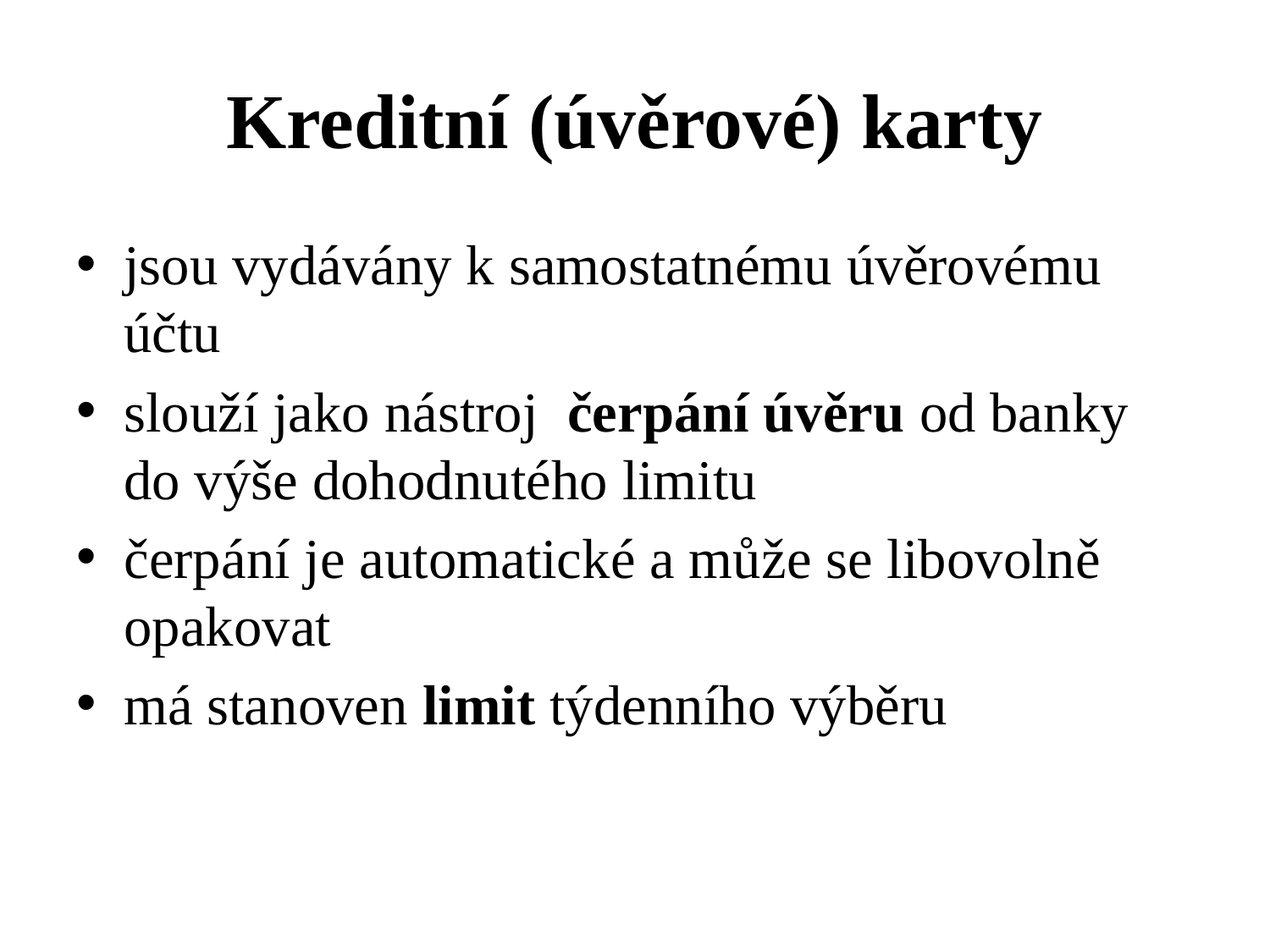

# Kreditní (úvěrové) karty
jsou vydávány k samostatnému úvěrovému účtu
slouží jako nástroj  čerpání úvěru od banky do výše dohodnutého limitu
čerpání je automatické a může se libovolně opakovat
má stanoven limit týdenního výběru